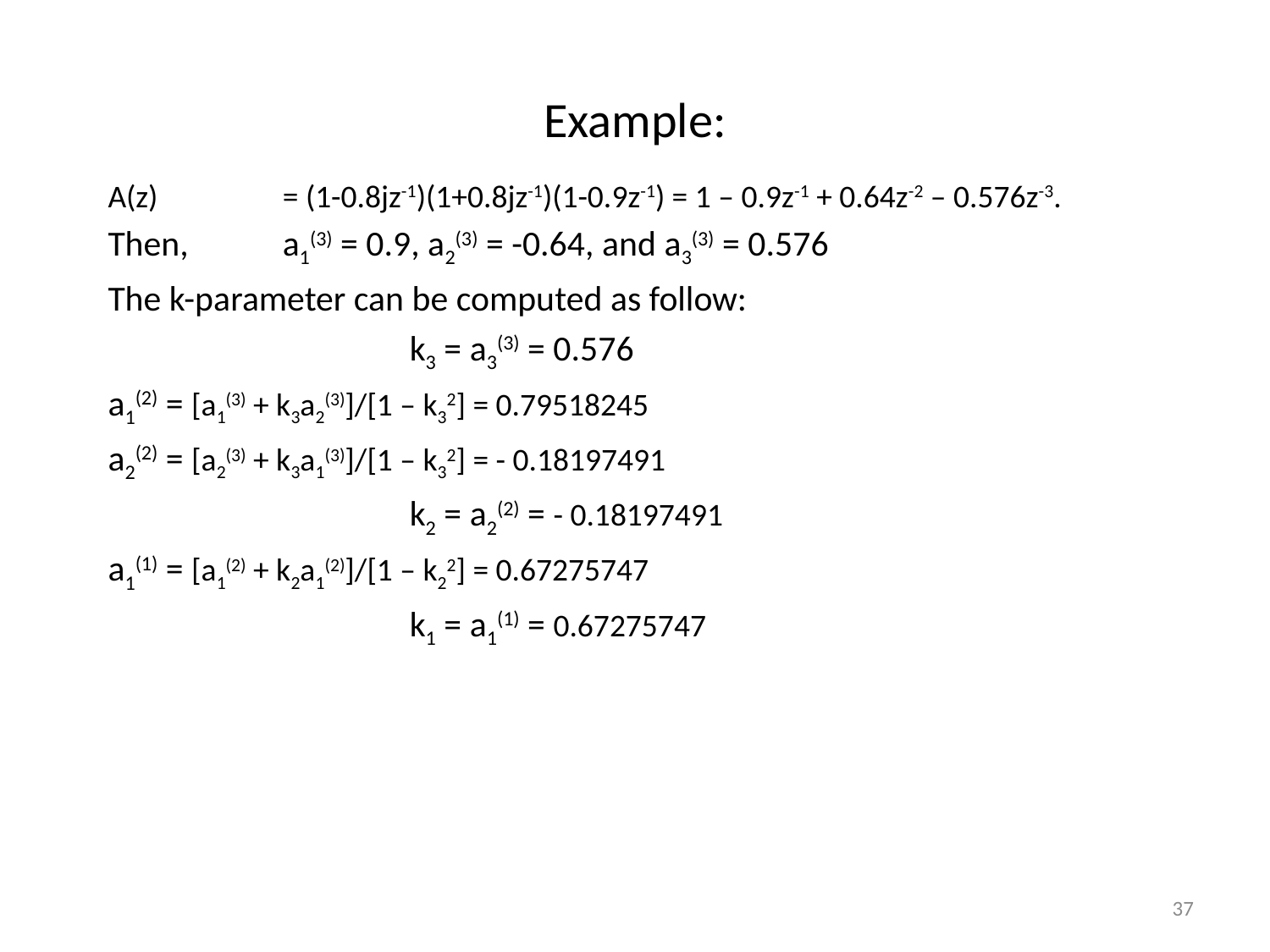

# Example:
A(z) 	= (1-0.8jz-1)(1+0.8jz-1)(1-0.9z-1) = 1 – 0.9z-1 + 0.64z-2 – 0.576z-3.
Then,	a1(3) = 0.9, a2(3) = -0.64, and a3(3) = 0.576
The k-parameter can be computed as follow:
			k3 = a3(3) = 0.576
a1(2) = [a1(3) + k3a2(3)]/[1 – k32] = 0.79518245
a2(2) = [a2(3) + k3a1(3)]/[1 – k32] = - 0.18197491
			k2 = a2(2) = - 0.18197491
a1(1) = [a1(2) + k2a1(2)]/[1 – k22] = 0.67275747
			k1 = a1(1) = 0.67275747
37